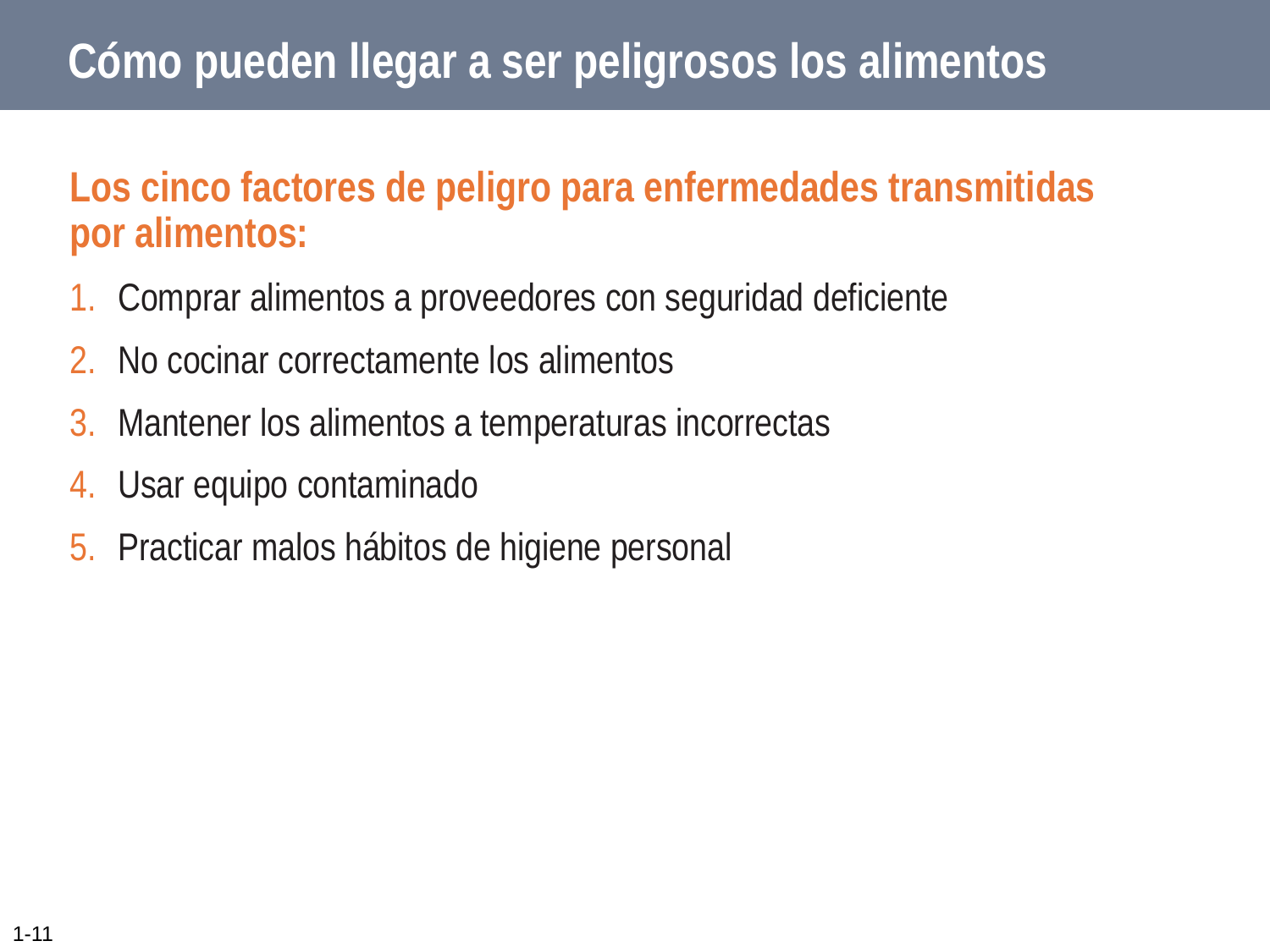

# Cómo pueden llegar a ser peligrosos los alimentos
Los cinco factores de peligro para enfermedades transmitidas por alimentos:
Comprar alimentos a proveedores con seguridad deficiente
No cocinar correctamente los alimentos
Mantener los alimentos a temperaturas incorrectas
Usar equipo contaminado
Practicar malos hábitos de higiene personal

1-11